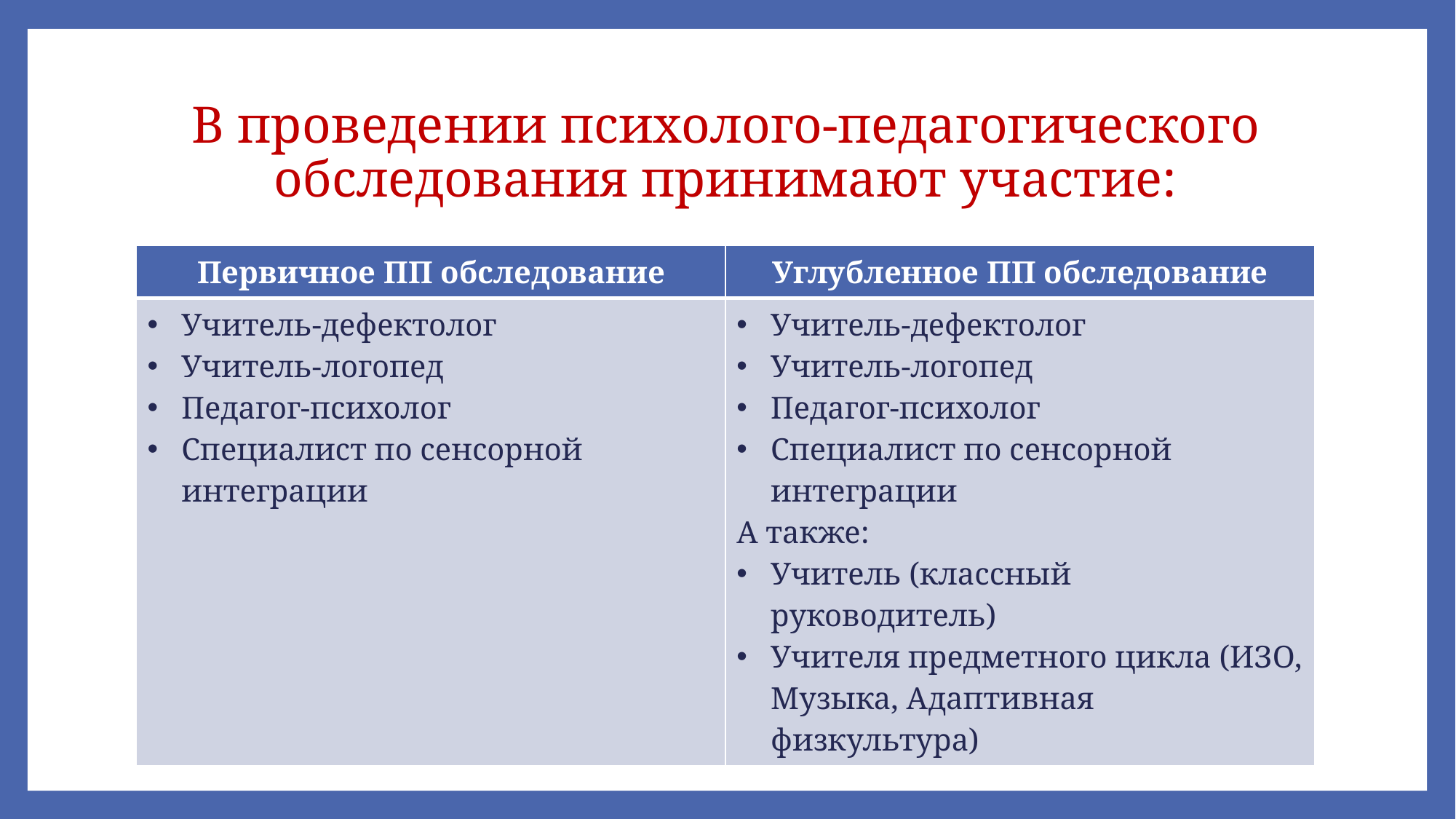

# В проведении психолого-педагогического обследования принимают участие:
| Первичное ПП обследование | Углубленное ПП обследование |
| --- | --- |
| Учитель-дефектолог Учитель-логопед Педагог-психолог Специалист по сенсорной интеграции | Учитель-дефектолог Учитель-логопед Педагог-психолог Специалист по сенсорной интеграции А также: Учитель (классный руководитель) Учителя предметного цикла (ИЗО, Музыка, Адаптивная физкультура) |